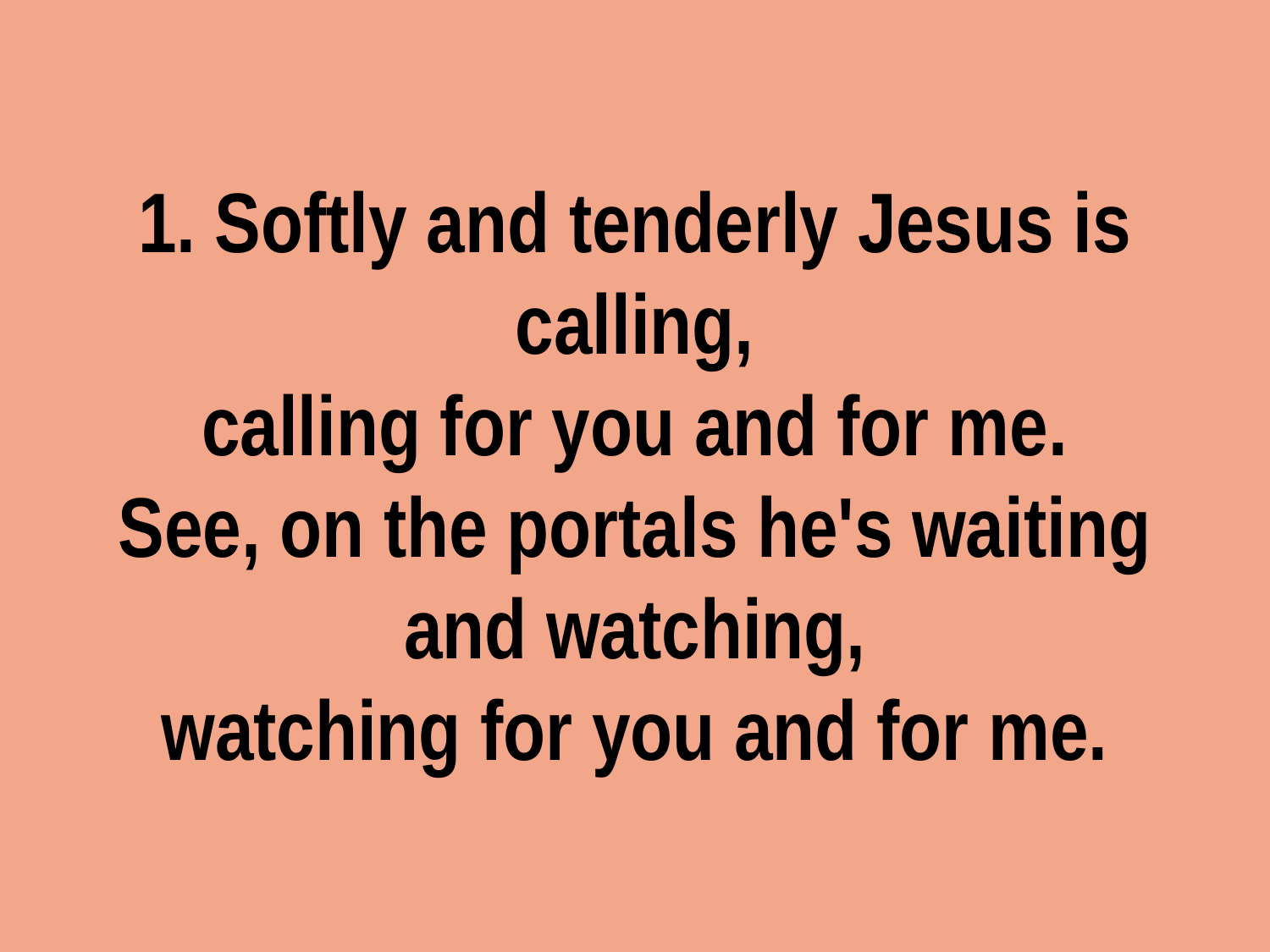

1. Softly and tenderly Jesus is calling,
calling for you and for me.
See, on the portals he's waiting and watching,
watching for you and for me.